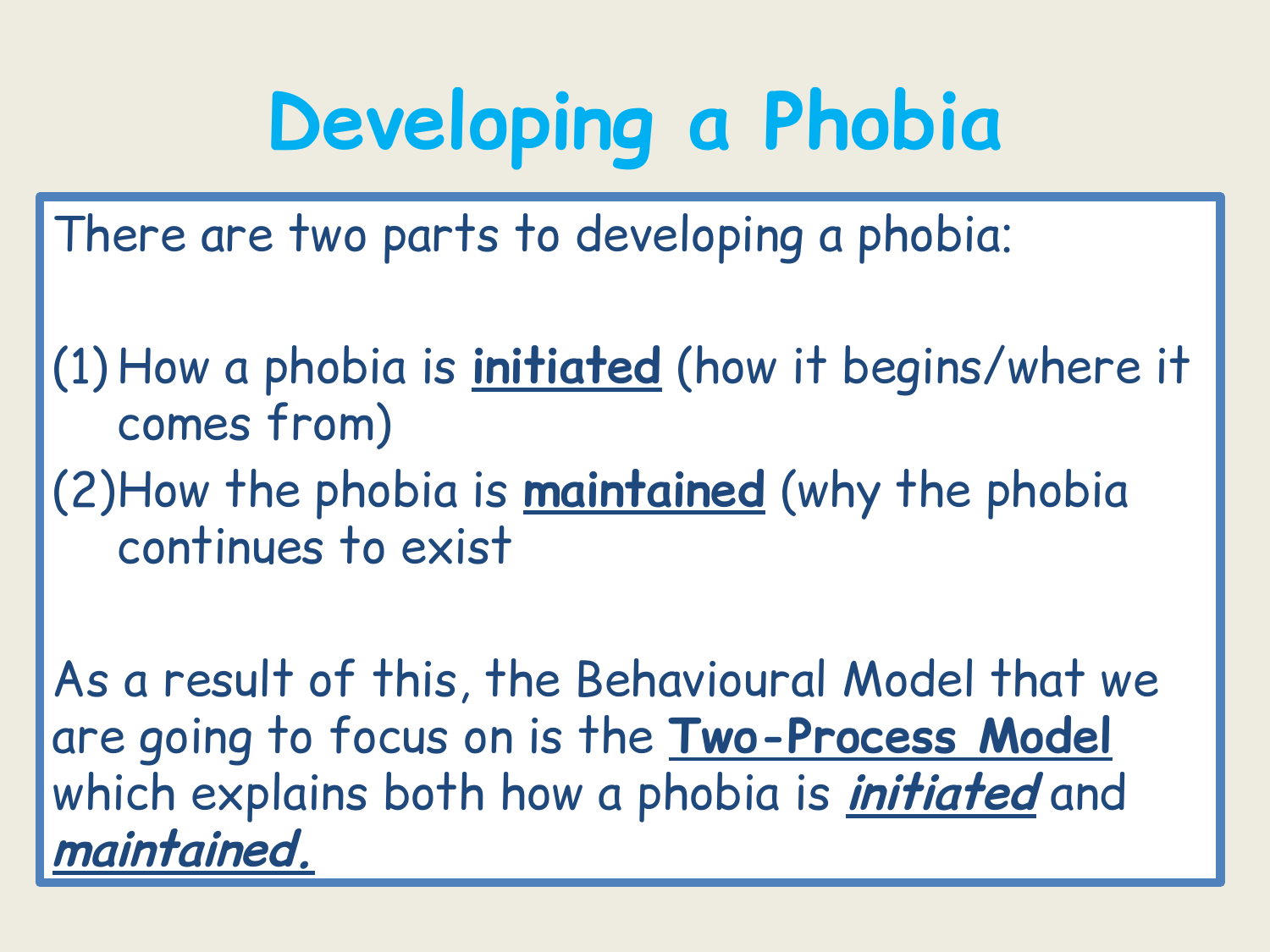

# Developing a Phobia
There are two parts to developing a phobia:

How a phobia is initiated (how it begins/where it comes from)
How the phobia is maintained (why the phobia continues to exist

As a result of this, the Behavioural Model that we are going to focus on is the Two-Process Model which explains both how a phobia is initiated and maintained.